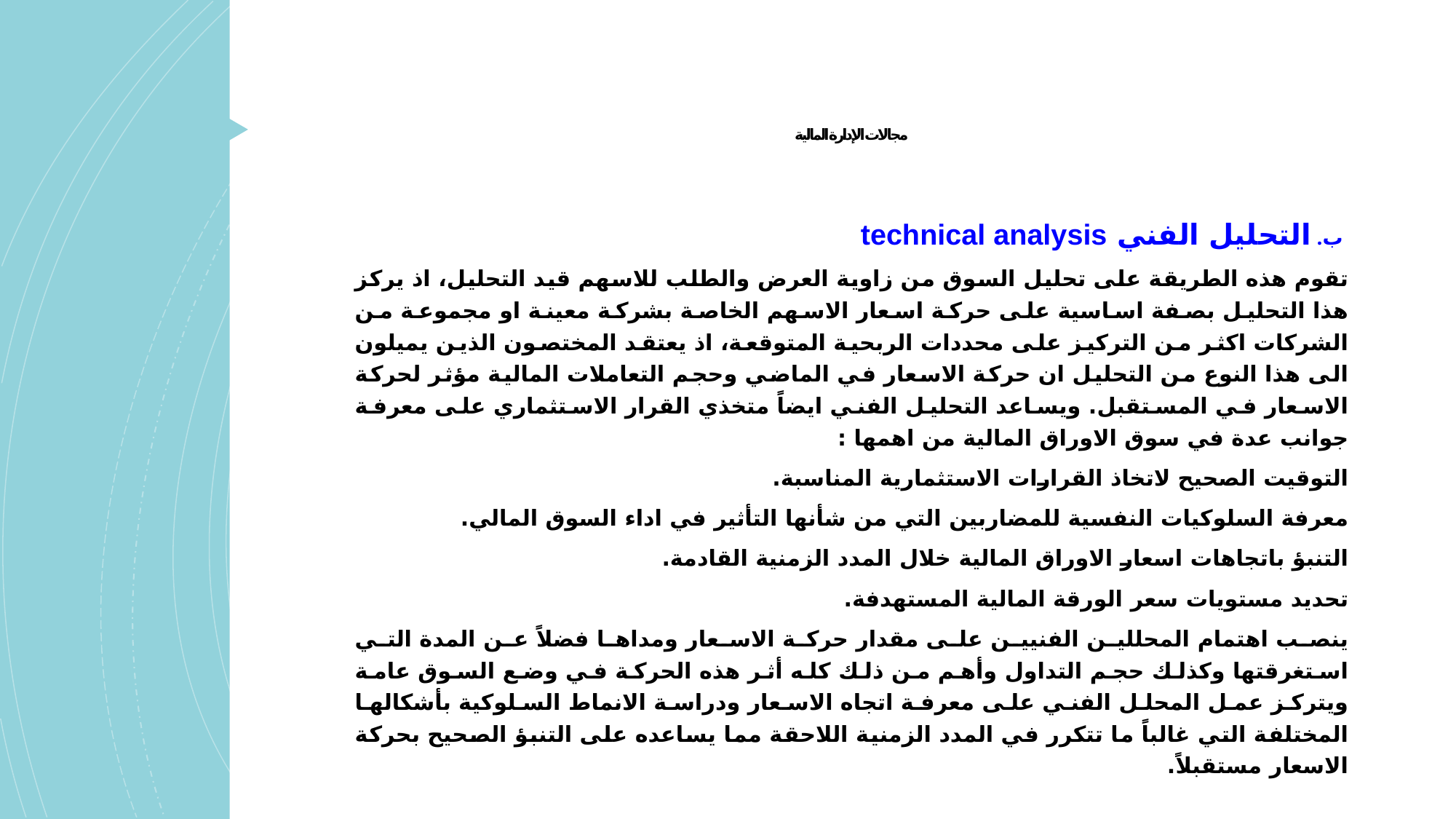

# مجالات الإدارة المالية

 ب. التحليل الفني technical analysis
تقوم هذه الطريقة على تحليل السوق من زاوية العرض والطلب للاسهم قيد التحليل، اذ يركز هذا التحليل بصفة اساسية على حركة اسعار الاسهم الخاصة بشركة معينة او مجموعة من الشركات اكثر من التركيز على محددات الربحية المتوقعة، اذ يعتقد المختصون الذين يميلون الى هذا النوع من التحليل ان حركة الاسعار في الماضي وحجم التعاملات المالية مؤثر لحركة الاسعار في المستقبل. ويساعد التحليل الفني ايضاً متخذي القرار الاستثماري على معرفة جوانب عدة في سوق الاوراق المالية من اهمها :
التوقيت الصحيح لاتخاذ القرارات الاستثمارية المناسبة.
معرفة السلوكيات النفسية للمضاربين التي من شأنها التأثير في اداء السوق المالي.
التنبؤ باتجاهات اسعار الاوراق المالية خلال المدد الزمنية القادمة.
تحديد مستويات سعر الورقة المالية المستهدفة.
ينصب اهتمام المحللين الفنيين على مقدار حركة الاسعار ومداها فضلاً عن المدة التي استغرقتها وكذلك حجم التداول وأهم من ذلك كله أثر هذه الحركة في وضع السوق عامة ويتركز عمل المحلل الفني على معرفة اتجاه الاسعار ودراسة الانماط السلوكية بأشكالها المختلفة التي غالباً ما تتكرر في المدد الزمنية اللاحقة مما يساعده على التنبؤ الصحيح بحركة الاسعار مستقبلاً.